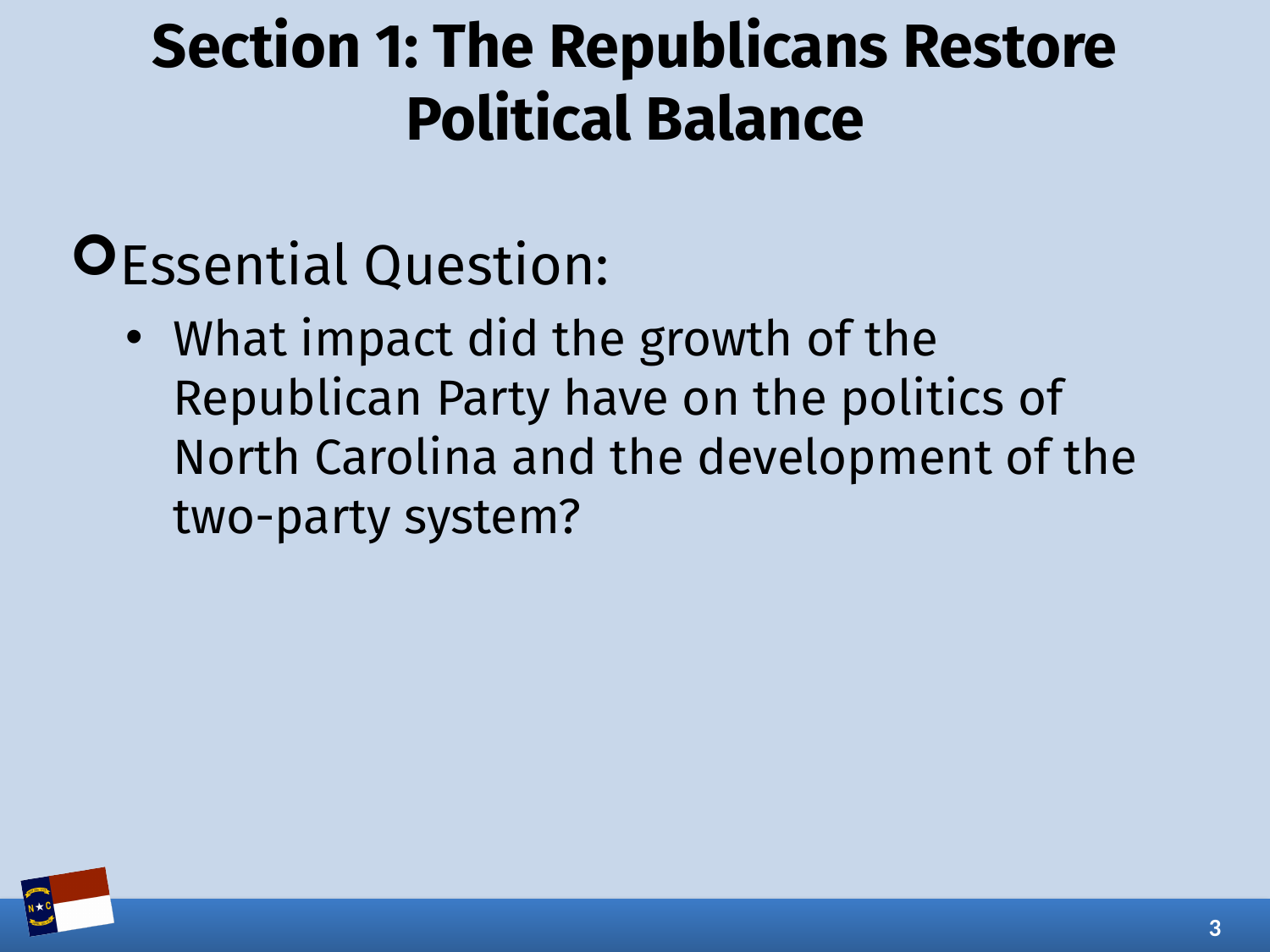

# Section 1: The Republicans Restore Political Balance
Essential Question:
What impact did the growth of the Republican Party have on the politics of North Carolina and the development of the two-party system?
3